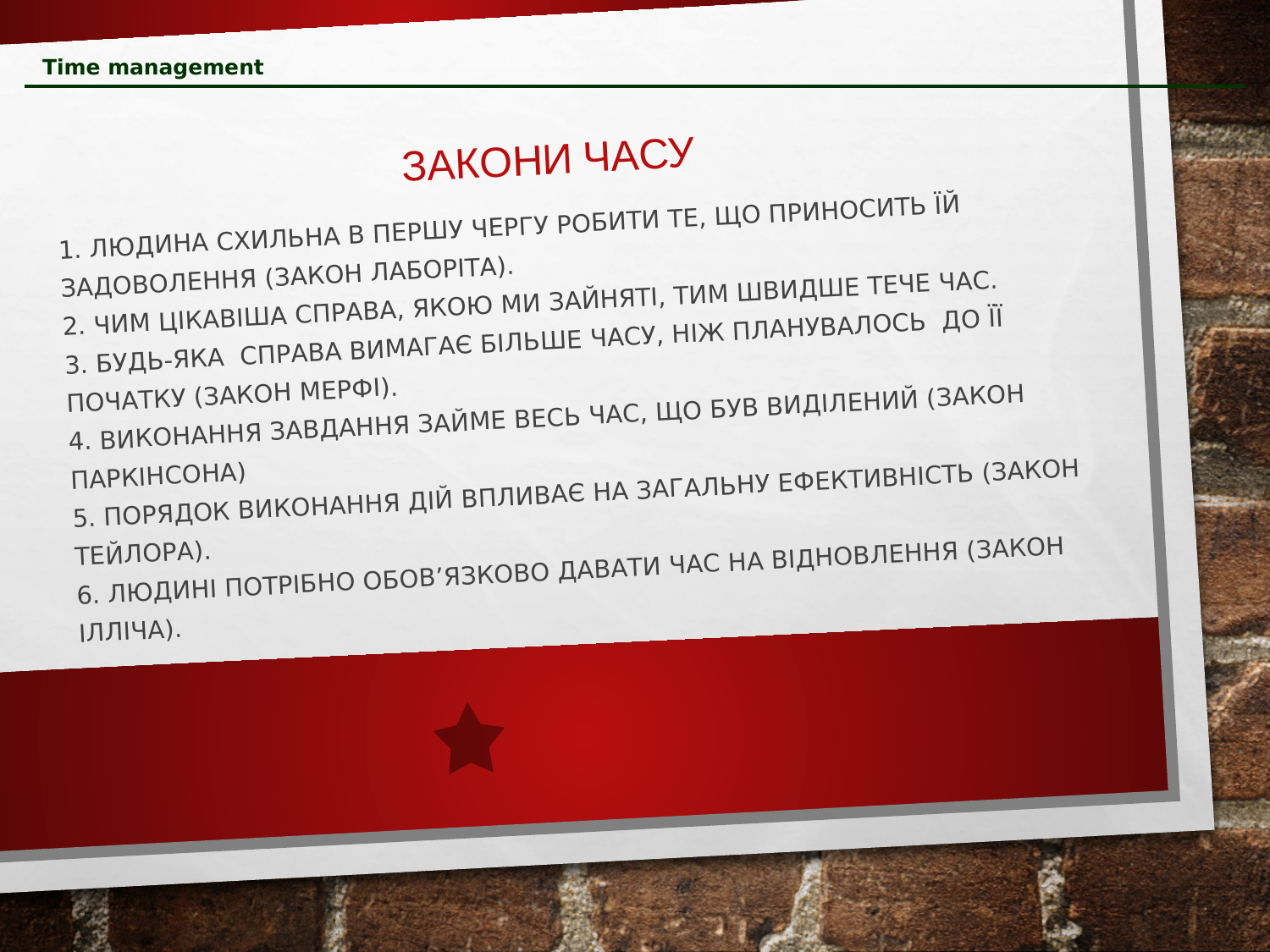

Time management
Закони часу
# 1. Людина схильна в першу чергу робити те, що приносить їй задоволення (Закон лаборіта). 2. чим цікавіша справа, якою ми зайняті, тим швидше тече час. 3. будь-яка  справа вимагає більше часу, ніж планувалось  до її початку (закон мерфі). 4. виконання завдання займе весь час, що був виділений (закон паркінсона) 5. порядок виконання дій впливає на загальну ефективність (закон тейлора). 6. Людині потрібно обов’язково давати час на відновлення (закон ілліча).